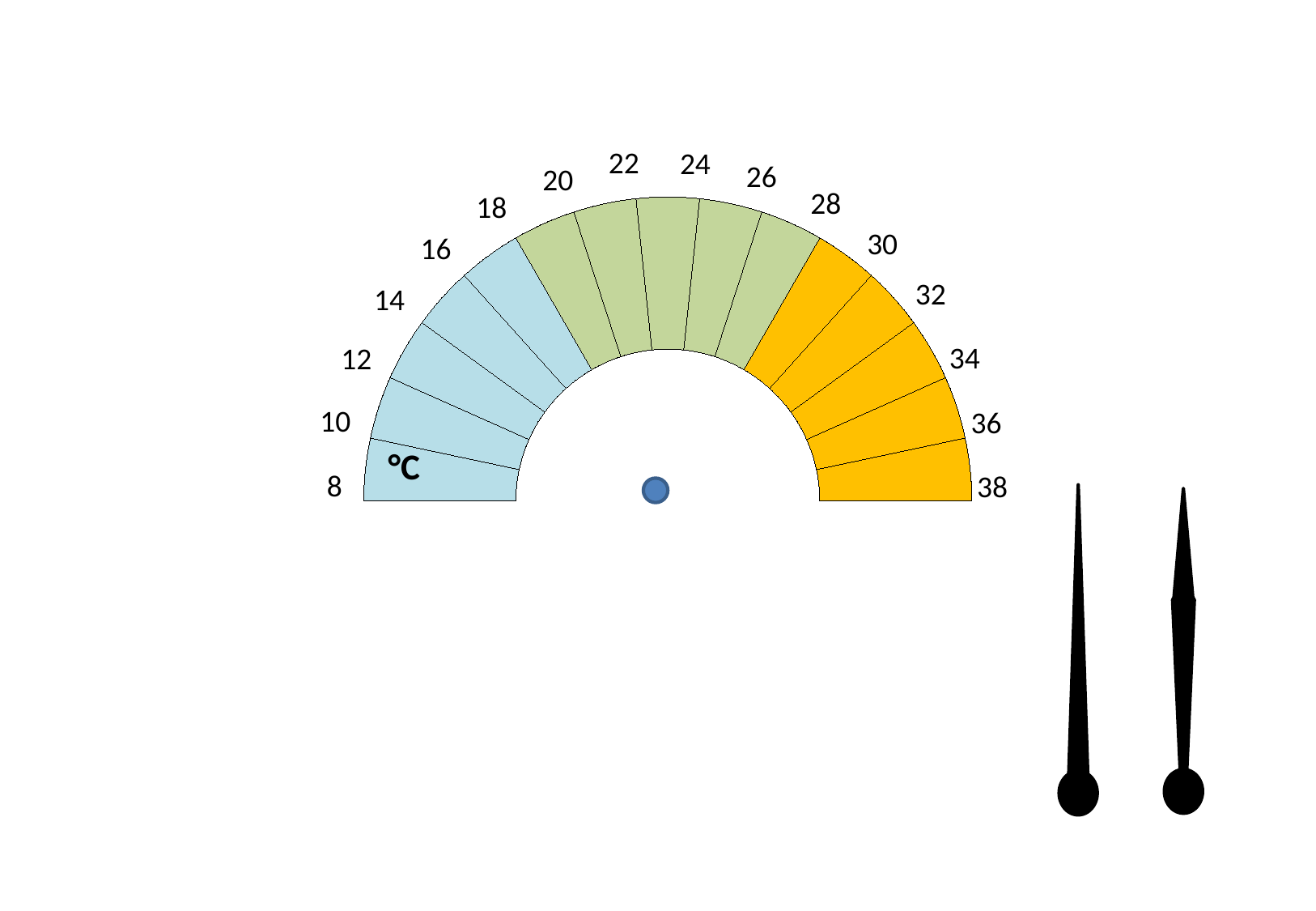

### Chart: °C

| Category | Column1 |
|---|---|
|  | 1.0 |
|  | 1.0 |
|  | 1.0 |
|  | 1.0 |
|  | 1.0 |
|  | 1.0 |
|  | 1.0 |
|  | 1.0 |
|  | 1.0 |
|  | 1.0 |
|  | 1.0 |
|  | 1.0 |
|  | 1.0 |
|  | 1.0 |
|  | 1.0 |
|  | 1.0 |
|  | 1.0 |
|  | 1.0 |
|  | 1.0 |
|  | 1.0 |
|  | 1.0 |
|  | 1.0 |
|  | 1.0 |
|  | 1.0 |
|  | 1.0 |
|  | 1.0 |
|  | 1.0 |
|  | 1.0 |
|  | 1.0 |
|  | 1.0 |
22
24
26
20
28
18
30
16
32
14
34
12
10
36
8
38